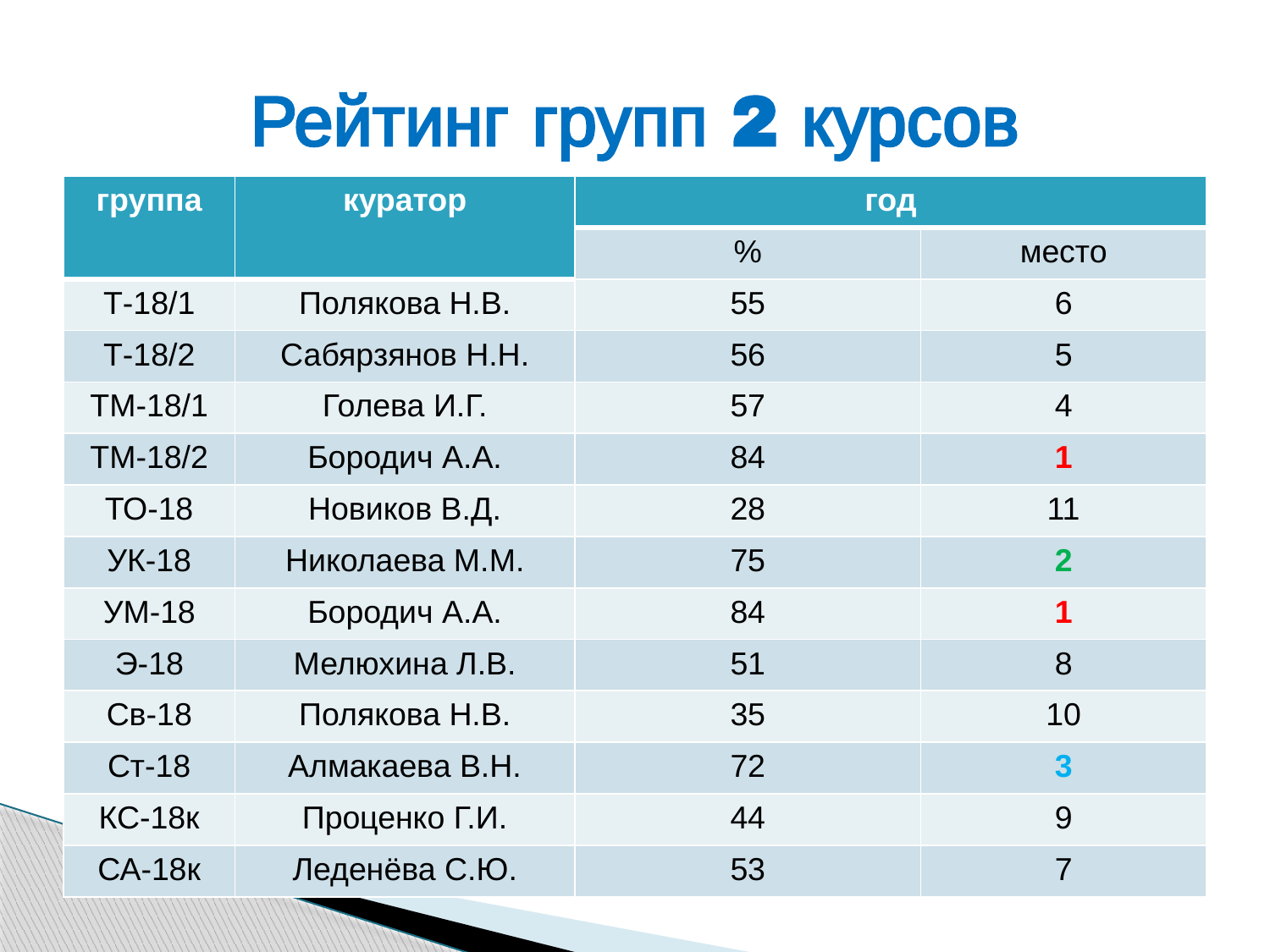

# Рейтинг групп 2 курсов
| группа | куратор | год |  |
| --- | --- | --- | --- |
|  |  | % | место |
| Т-18/1 | Полякова Н.В. | 55 | 6 |
| Т-18/2 | Сабярзянов Н.Н. | 56 | 5 |
| ТМ-18/1 | Голева И.Г. | 57 | 4 |
| ТМ-18/2 | Бородич А.А. | 84 | 1 |
| ТО-18 | Новиков В.Д. | 28 | 11 |
| УК-18 | Николаева М.М. | 75 | 2 |
| УМ-18 | Бородич А.А. | 84 | 1 |
| Э-18 | Мелюхина Л.В. | 51 | 8 |
| Св-18 | Полякова Н.В. | 35 | 10 |
| Ст-18 | Алмакаева В.Н. | 72 | 3 |
| КС-18к | Проценко Г.И. | 44 | 9 |
| СА-18к | Леденёва С.Ю. | 53 | 7 |